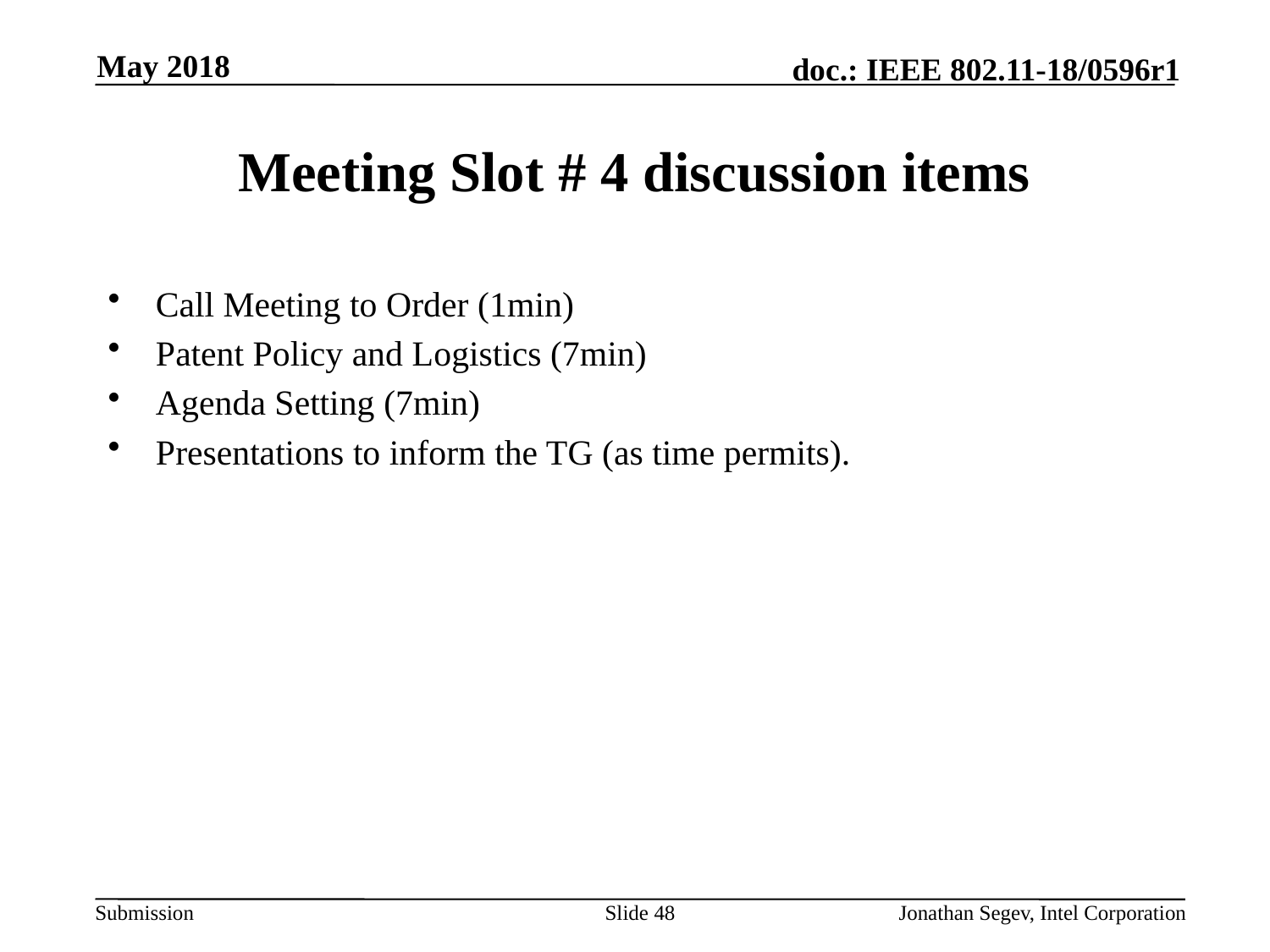

May 2018
# Meeting Slot # 4 discussion items
Call Meeting to Order (1min)
Patent Policy and Logistics (7min)
Agenda Setting (7min)
Presentations to inform the TG (as time permits).
Slide 48
Jonathan Segev, Intel Corporation